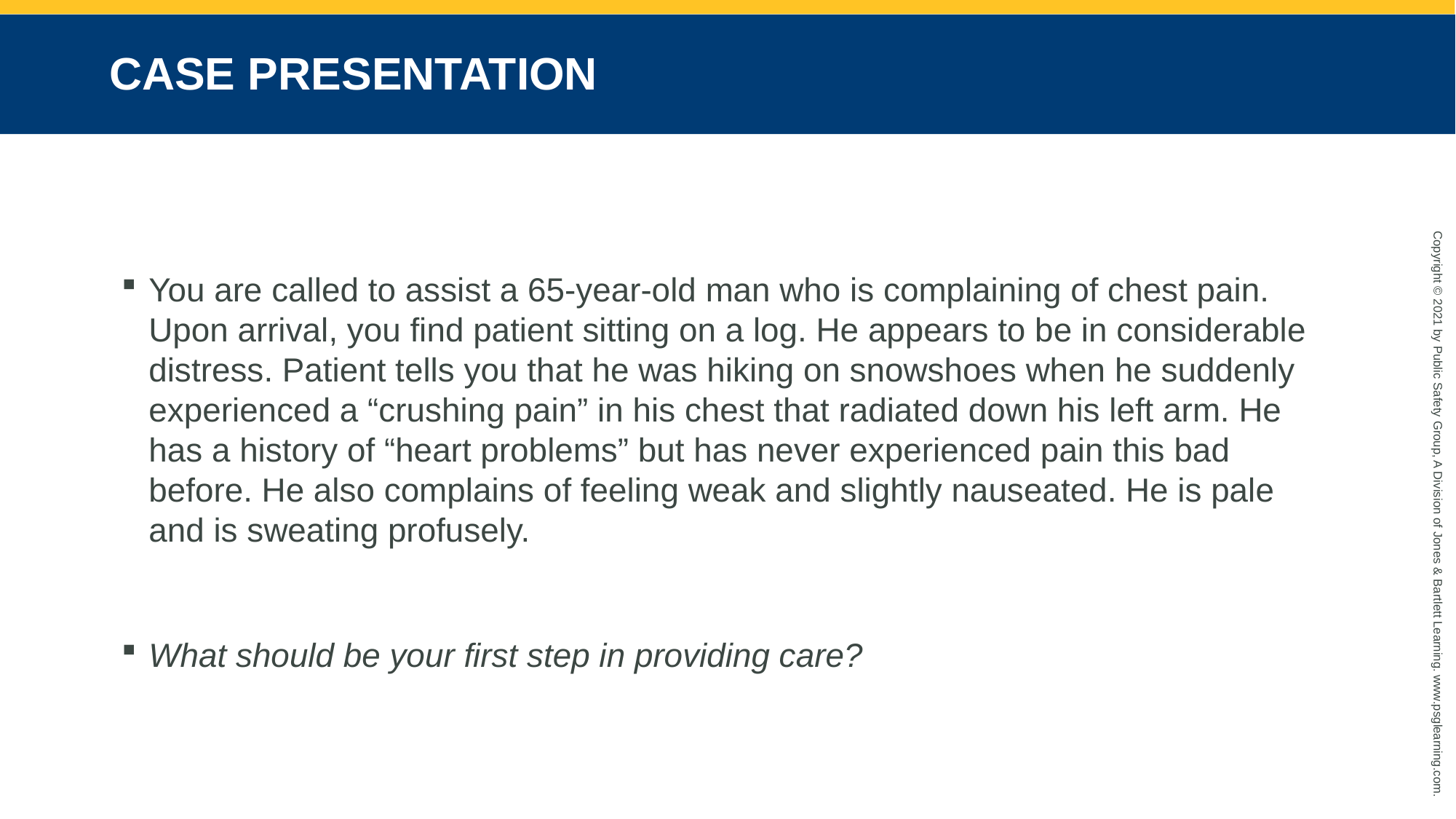

# CASE PRESENTATION
You are called to assist a 65-year-old man who is complaining of chest pain. Upon arrival, you find patient sitting on a log. He appears to be in considerable distress. Patient tells you that he was hiking on snowshoes when he suddenly experienced a “crushing pain” in his chest that radiated down his left arm. He has a history of “heart problems” but has never experienced pain this bad before. He also complains of feeling weak and slightly nauseated. He is pale and is sweating profusely.

What should be your first step in providing care?